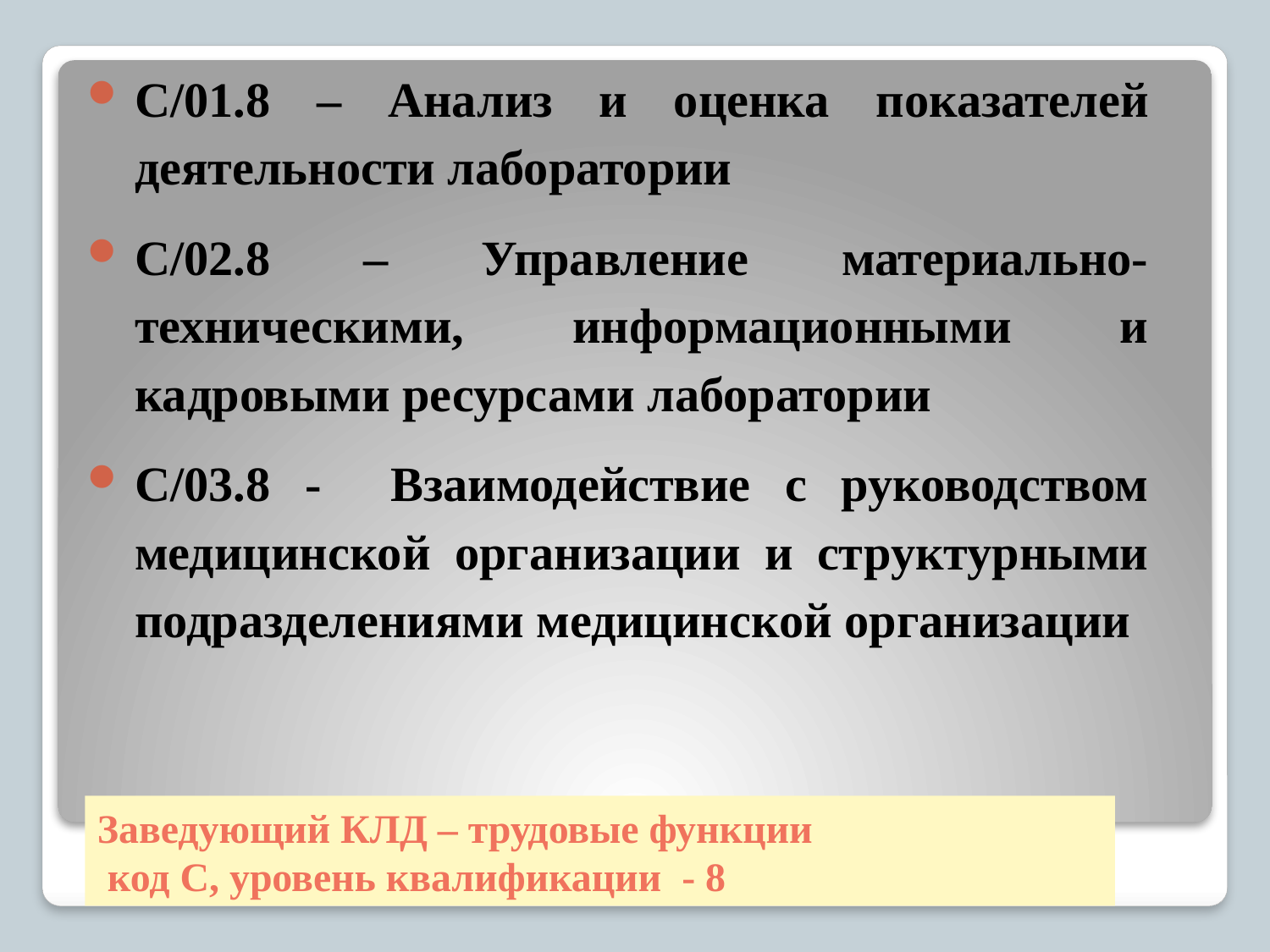

С/01.8 – Анализ и оценка показателей деятельности лаборатории
С/02.8 – Управление материально-техническими, информационными и кадровыми ресурсами лаборатории
С/03.8 -  Взаимодействие с руководством медицинской организации и структурными подразделениями медицинской организации
# Заведующий КЛД – трудовые функции код С, уровень квалификации  - 8